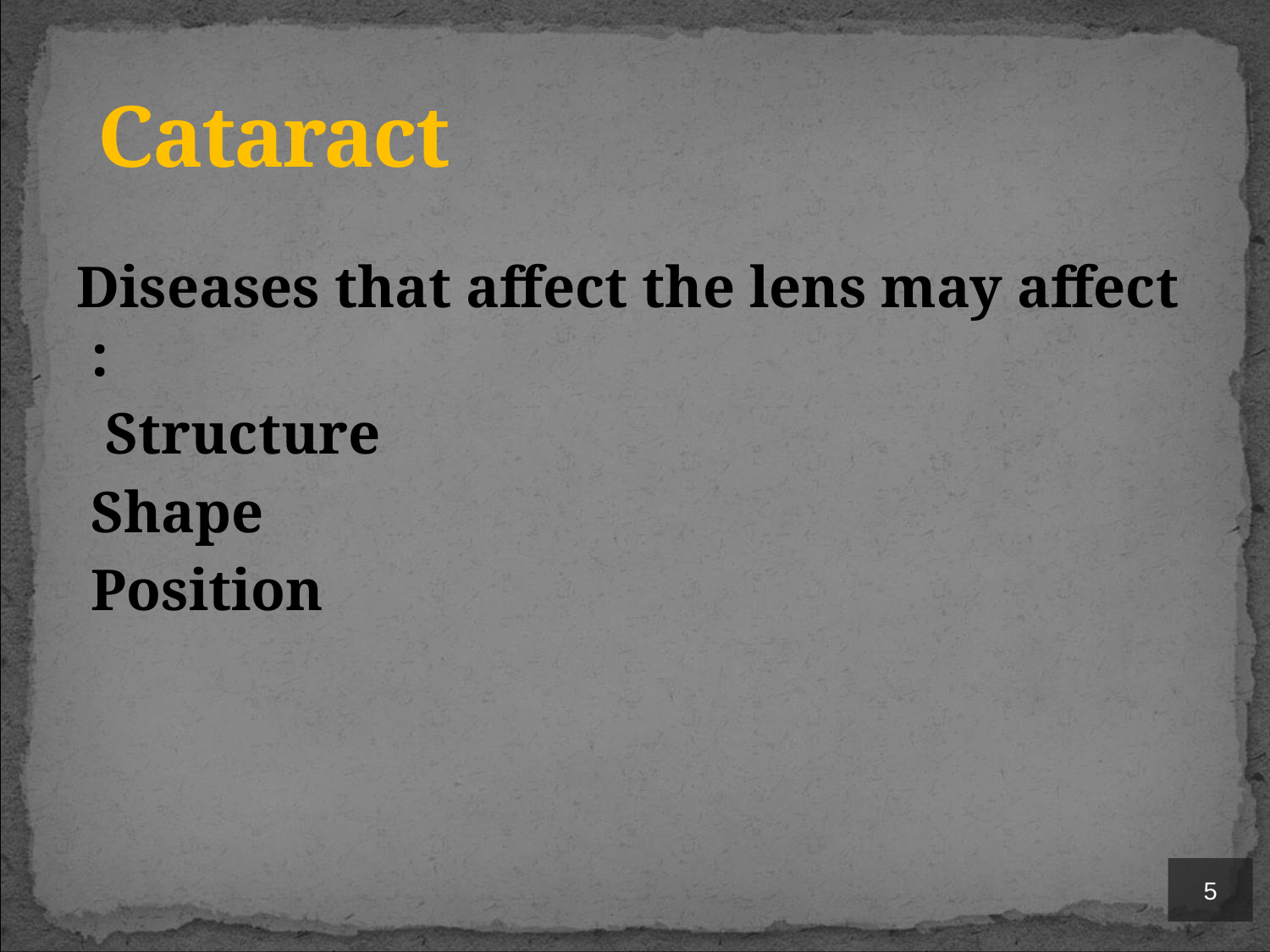

# Cataract

Diseases that affect the lens may affect  :
 Structure
 Shape
 Position
5